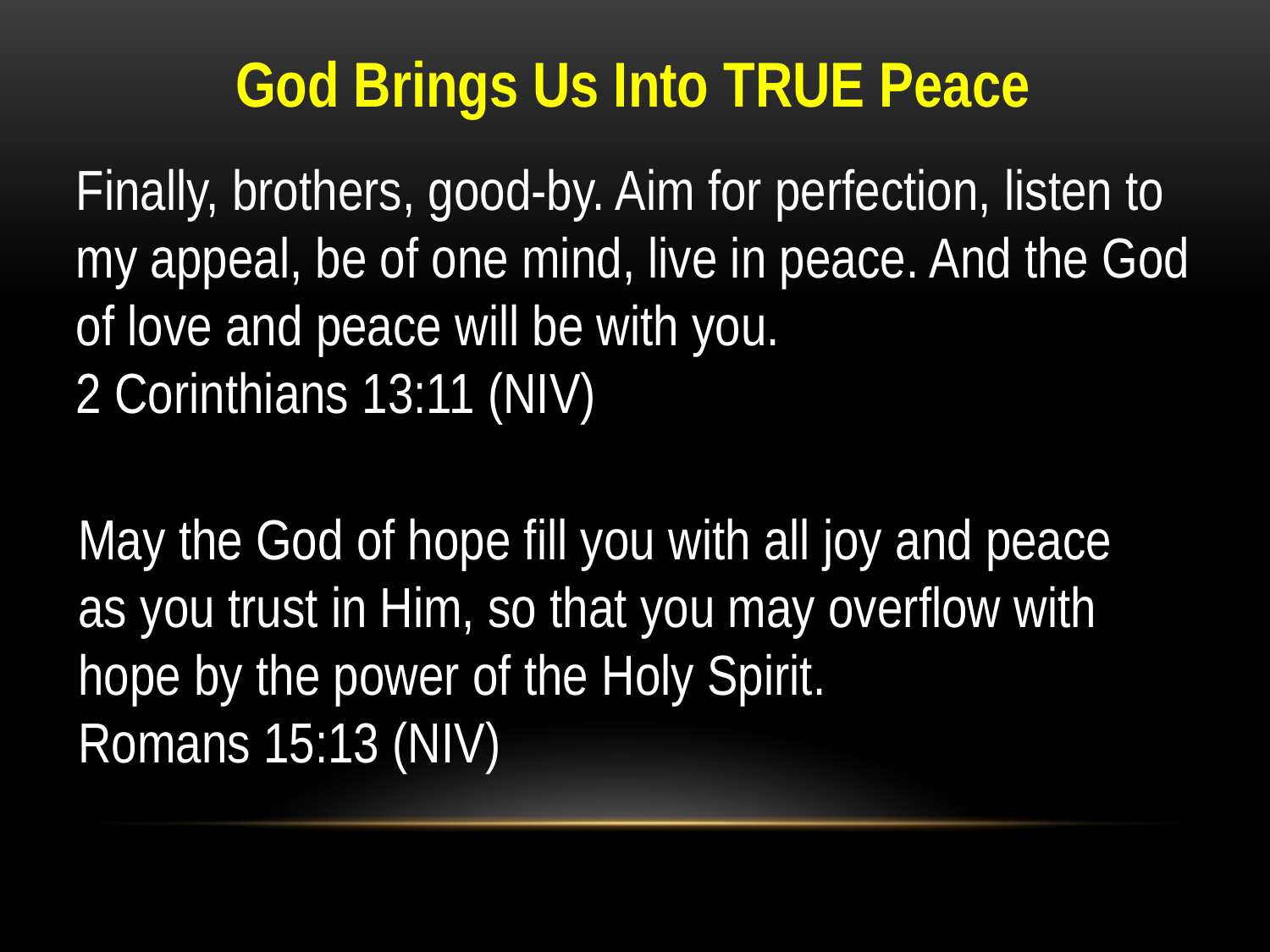

God Brings Us Into TRUE Peace
Finally, brothers, good-by. Aim for perfection, listen to my appeal, be of one mind, live in peace. And the God of love and peace will be with you.
2 Corinthians 13:11 (NIV)
May the God of hope fill you with all joy and peace as you trust in Him, so that you may overflow with hope by the power of the Holy Spirit.
Romans 15:13 (NIV)